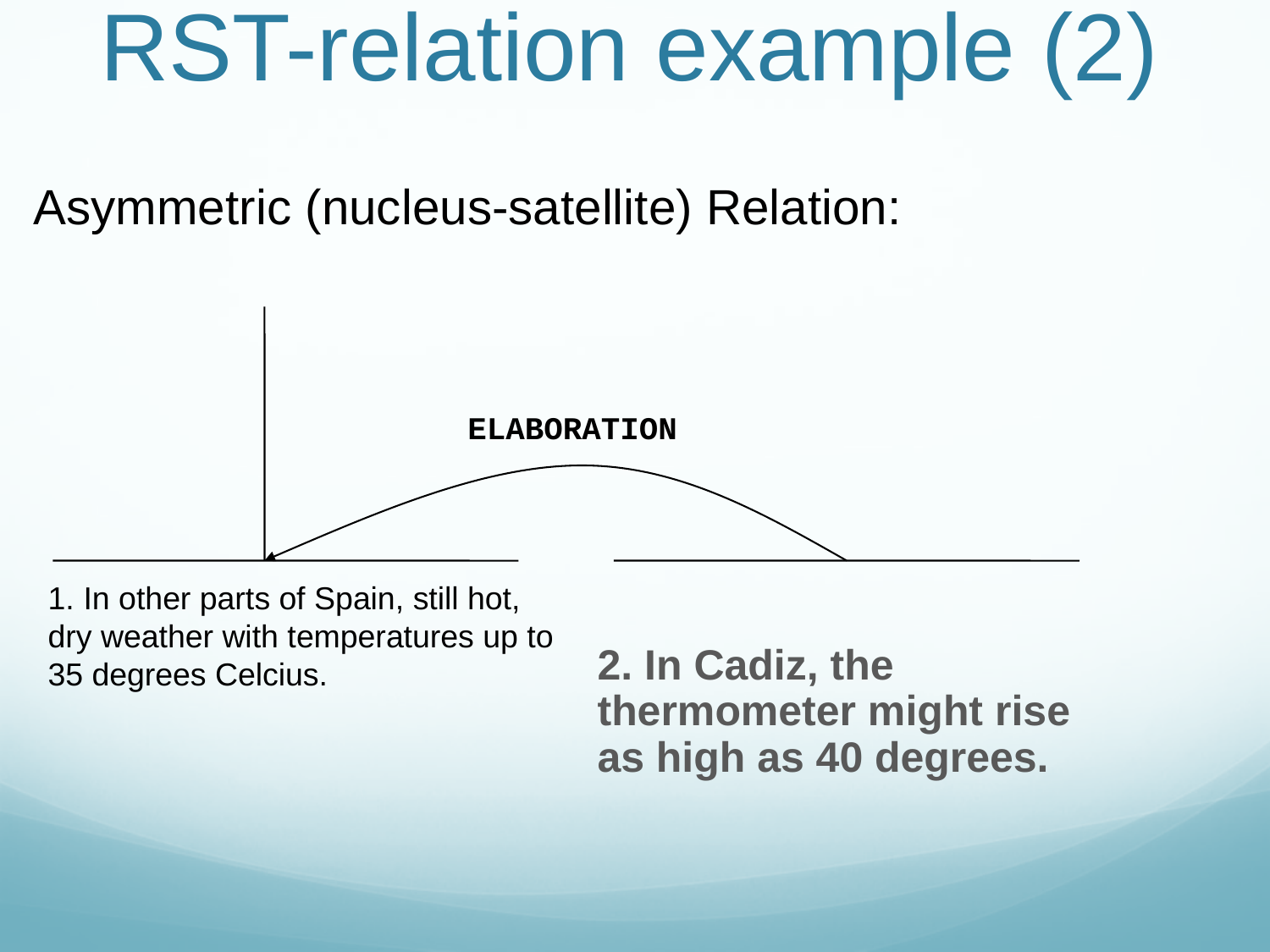

# RST-relation example (2)

Asymmetric (nucleus-satellite) Relation:

ELABORATION

1. In other parts of Spain, still hot, dry weather with temperatures up to 35 degrees Celcius.
2. In Cadiz, the thermometer might rise as high as 40 degrees.